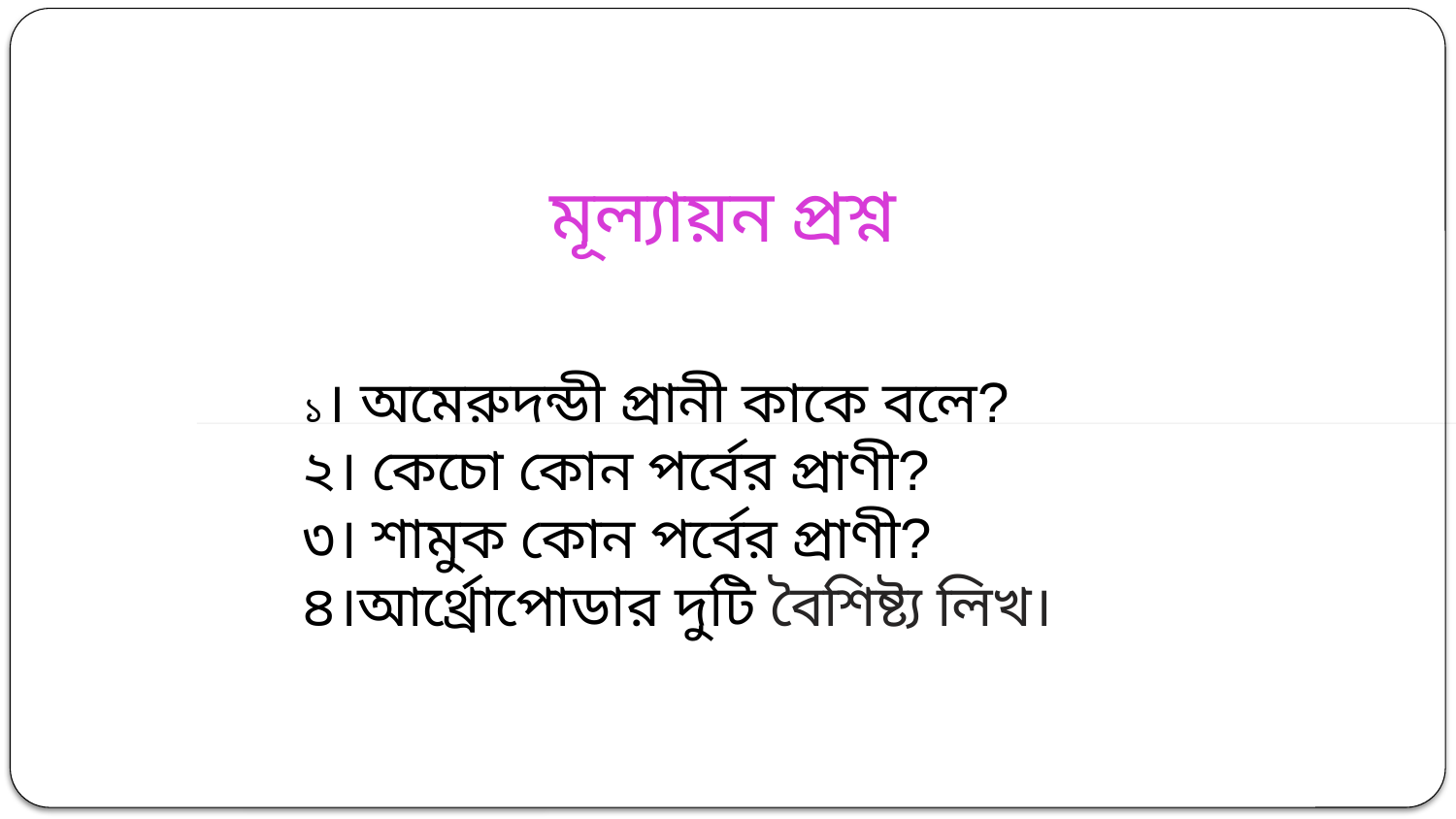

মূল্যায়ন প্রশ্ন

১। অমেরুদন্ডী প্রানী কাকে বলে?
২। কেচো কোন পর্বের প্রাণী?
৩। শামুক কোন পর্বের প্রাণী?
৪।আর্থ্রোপোডার দুটি বৈশিষ্ট্য লিখ।